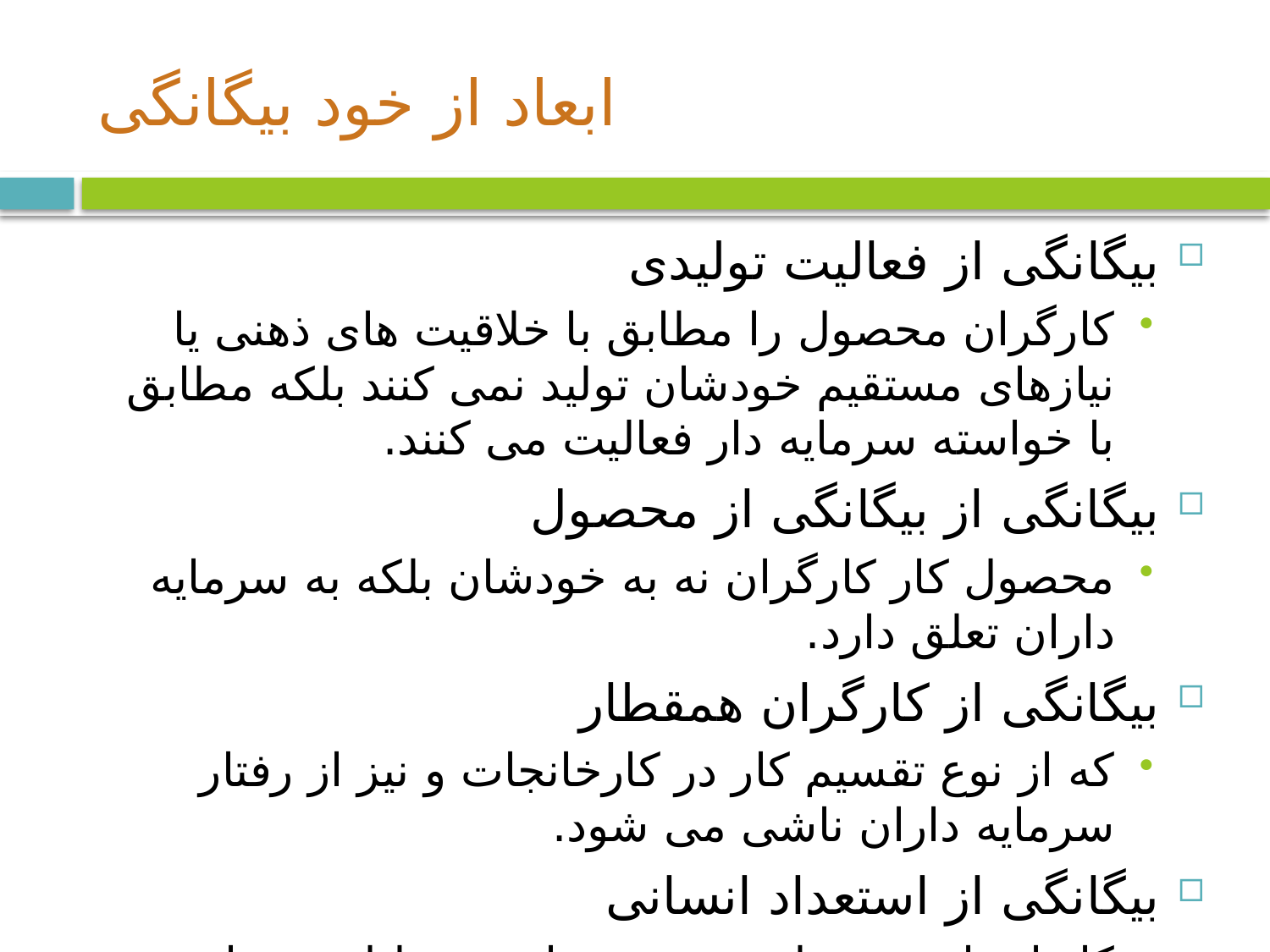

# ابعاد از خود بیگانگی
بیگانگی از فعالیت تولیدی
کارگران محصول را مطابق با خلاقیت های ذهنی یا نیازهای مستقیم خودشان تولید نمی کنند بلکه مطابق با خواسته سرمایه دار فعالیت می کنند.
بیگانگی از بیگانگی از محصول
محصول کار کارگران نه به خودشان بلکه به سرمایه داران تعلق دارد.
بیگانگی از کارگران همقطار
که از نوع تقسیم کار در کارخانجات و نیز از رفتار سرمایه داران ناشی می شود.
بیگانگی از استعداد انسانی
کار انسان به عملی شبیه به ماشین تقلیل می یابد.